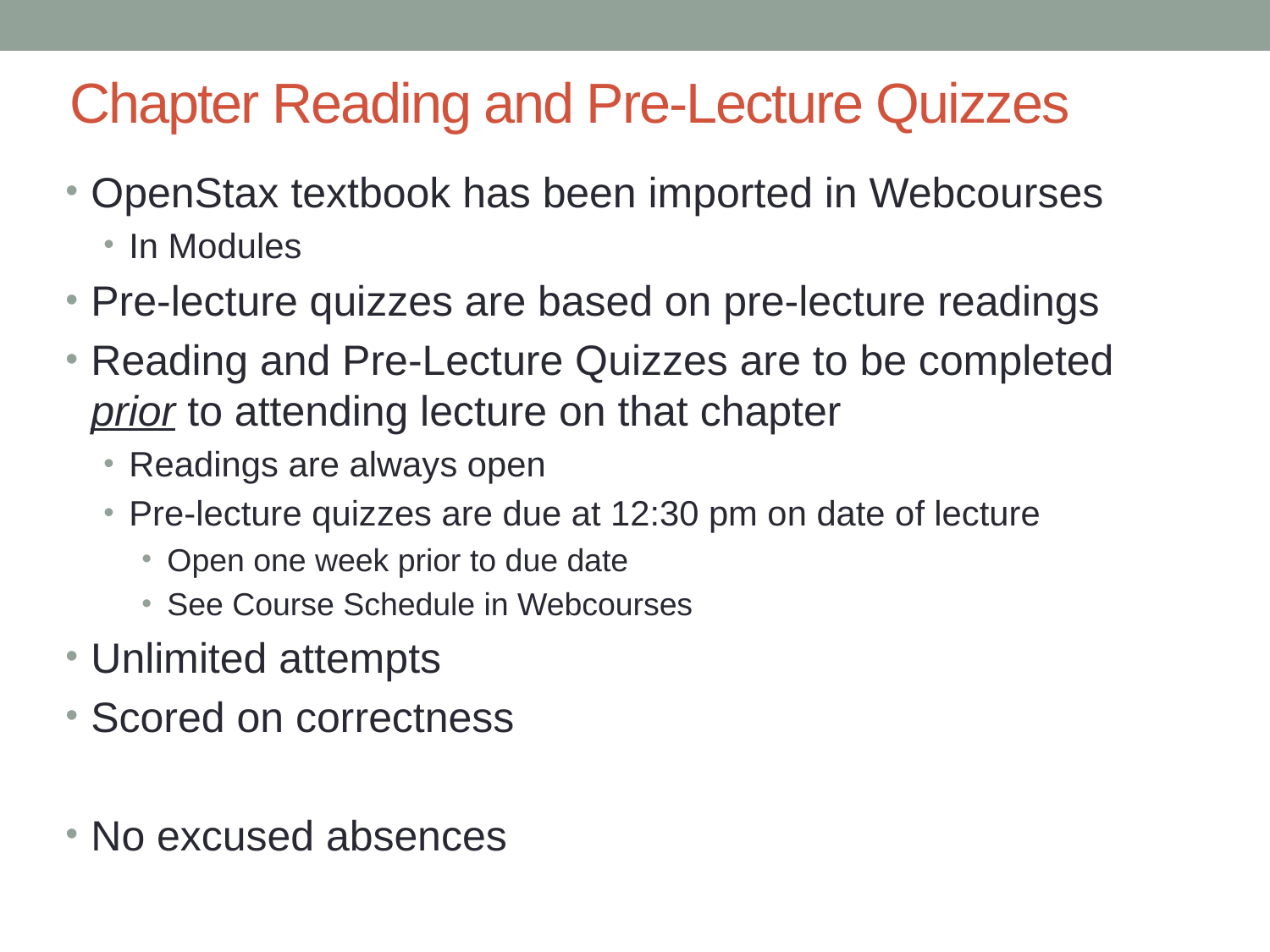

# Chapter Reading and Pre-Lecture Quizzes
OpenStax textbook has been imported in Webcourses
In Modules
Pre-lecture quizzes are based on pre-lecture readings
Reading and Pre-Lecture Quizzes are to be completed prior to attending lecture on that chapter
Readings are always open
Pre-lecture quizzes are due at 12:30 pm on date of lecture
Open one week prior to due date
See Course Schedule in Webcourses
Unlimited attempts
Scored on correctness

No excused absences